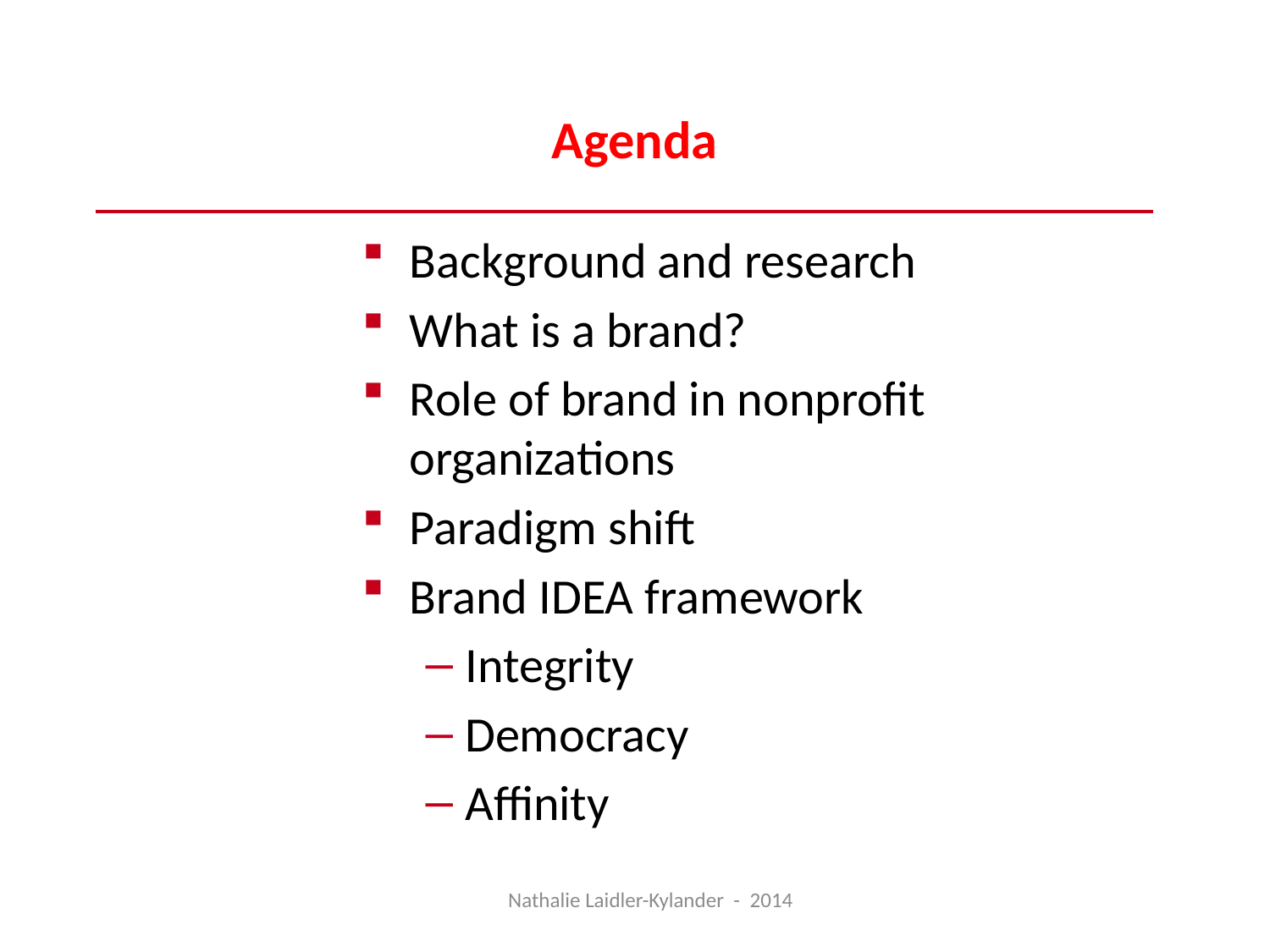

# Agenda
Background and research
What is a brand?
Role of brand in nonprofit organizations
Paradigm shift
Brand IDEA framework
Integrity
Democracy
Affinity
Nathalie Laidler-Kylander  -  2014